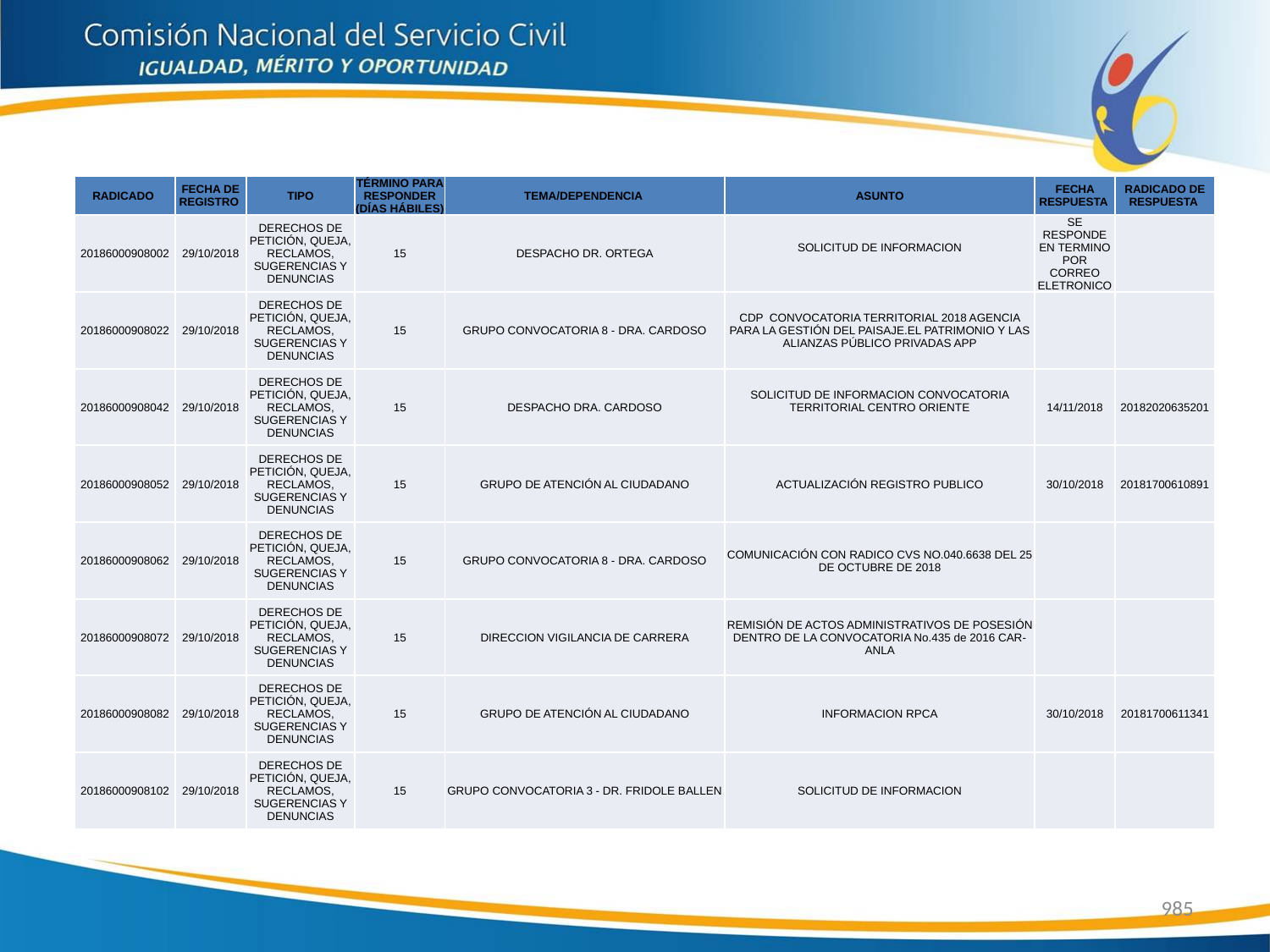

| RADICADO | FECHA DE REGISTRO | TIPO | TÉRMINO PARA RESPONDER (DÍAS HÁBILES) | TEMA/DEPENDENCIA | ASUNTO | FECHA RESPUESTA | RADICADO DE RESPUESTA |
| --- | --- | --- | --- | --- | --- | --- | --- |
| 20186000908002 | 29/10/2018 | DERECHOS DE PETICIÓN, QUEJA, RECLAMOS, SUGERENCIAS Y DENUNCIAS | 15 | DESPACHO DR. ORTEGA | SOLICITUD DE INFORMACION | SE RESPONDE EN TERMINO POR CORREO ELETRONICO |  |
| 20186000908022 | 29/10/2018 | DERECHOS DE PETICIÓN, QUEJA, RECLAMOS, SUGERENCIAS Y DENUNCIAS | 15 | GRUPO CONVOCATORIA 8 - DRA. CARDOSO | CDP CONVOCATORIA TERRITORIAL 2018 AGENCIA PARA LA GESTIÓN DEL PAISAJE.EL PATRIMONIO Y LAS ALIANZAS PÚBLICO PRIVADAS APP |  |  |
| 20186000908042 | 29/10/2018 | DERECHOS DE PETICIÓN, QUEJA, RECLAMOS, SUGERENCIAS Y DENUNCIAS | 15 | DESPACHO DRA. CARDOSO | SOLICITUD DE INFORMACION CONVOCATORIA TERRITORIAL CENTRO ORIENTE | 14/11/2018 | 20182020635201 |
| 20186000908052 | 29/10/2018 | DERECHOS DE PETICIÓN, QUEJA, RECLAMOS, SUGERENCIAS Y DENUNCIAS | 15 | GRUPO DE ATENCIÓN AL CIUDADANO | ACTUALIZACIÓN REGISTRO PUBLICO | 30/10/2018 | 20181700610891 |
| 20186000908062 | 29/10/2018 | DERECHOS DE PETICIÓN, QUEJA, RECLAMOS, SUGERENCIAS Y DENUNCIAS | 15 | GRUPO CONVOCATORIA 8 - DRA. CARDOSO | COMUNICACIÓN CON RADICO CVS NO.040.6638 DEL 25 DE OCTUBRE DE 2018 |  |  |
| 20186000908072 | 29/10/2018 | DERECHOS DE PETICIÓN, QUEJA, RECLAMOS, SUGERENCIAS Y DENUNCIAS | 15 | DIRECCION VIGILANCIA DE CARRERA | REMISIÓN DE ACTOS ADMINISTRATIVOS DE POSESIÓN DENTRO DE LA CONVOCATORIA No.435 de 2016 CAR- ANLA |  |  |
| 20186000908082 | 29/10/2018 | DERECHOS DE PETICIÓN, QUEJA, RECLAMOS, SUGERENCIAS Y DENUNCIAS | 15 | GRUPO DE ATENCIÓN AL CIUDADANO | INFORMACION RPCA | 30/10/2018 | 20181700611341 |
| 20186000908102 | 29/10/2018 | DERECHOS DE PETICIÓN, QUEJA, RECLAMOS, SUGERENCIAS Y DENUNCIAS | 15 | GRUPO CONVOCATORIA 3 - DR. FRIDOLE BALLEN | SOLICITUD DE INFORMACION |  |  |
985